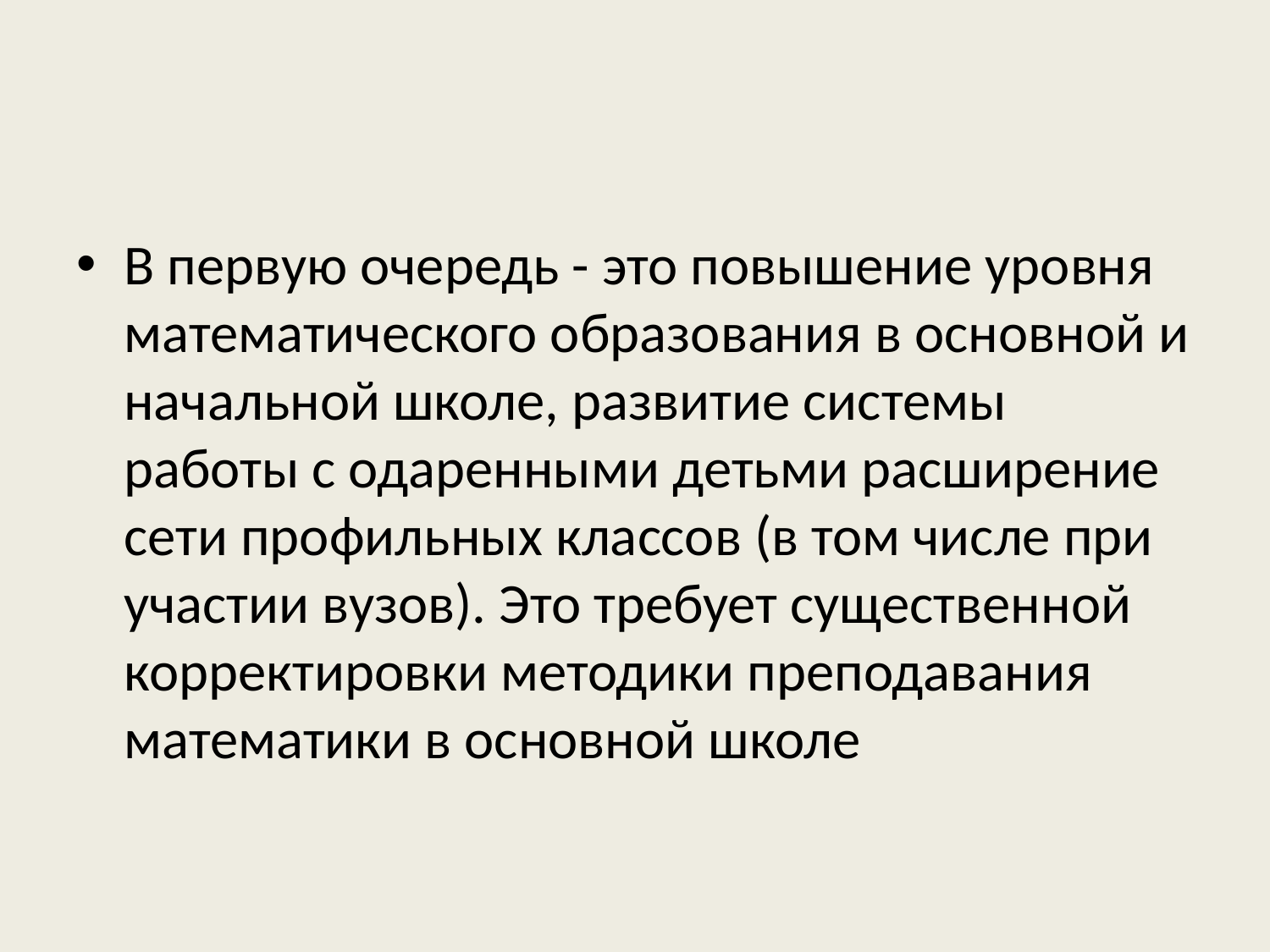

#
В первую очередь - это повышение уровня математического образования в основной и начальной школе, развитие системы работы с одаренными детьми расширение сети профильных классов (в том числе при участии вузов). Это требует существенной корректировки методики преподавания математики в основной школе